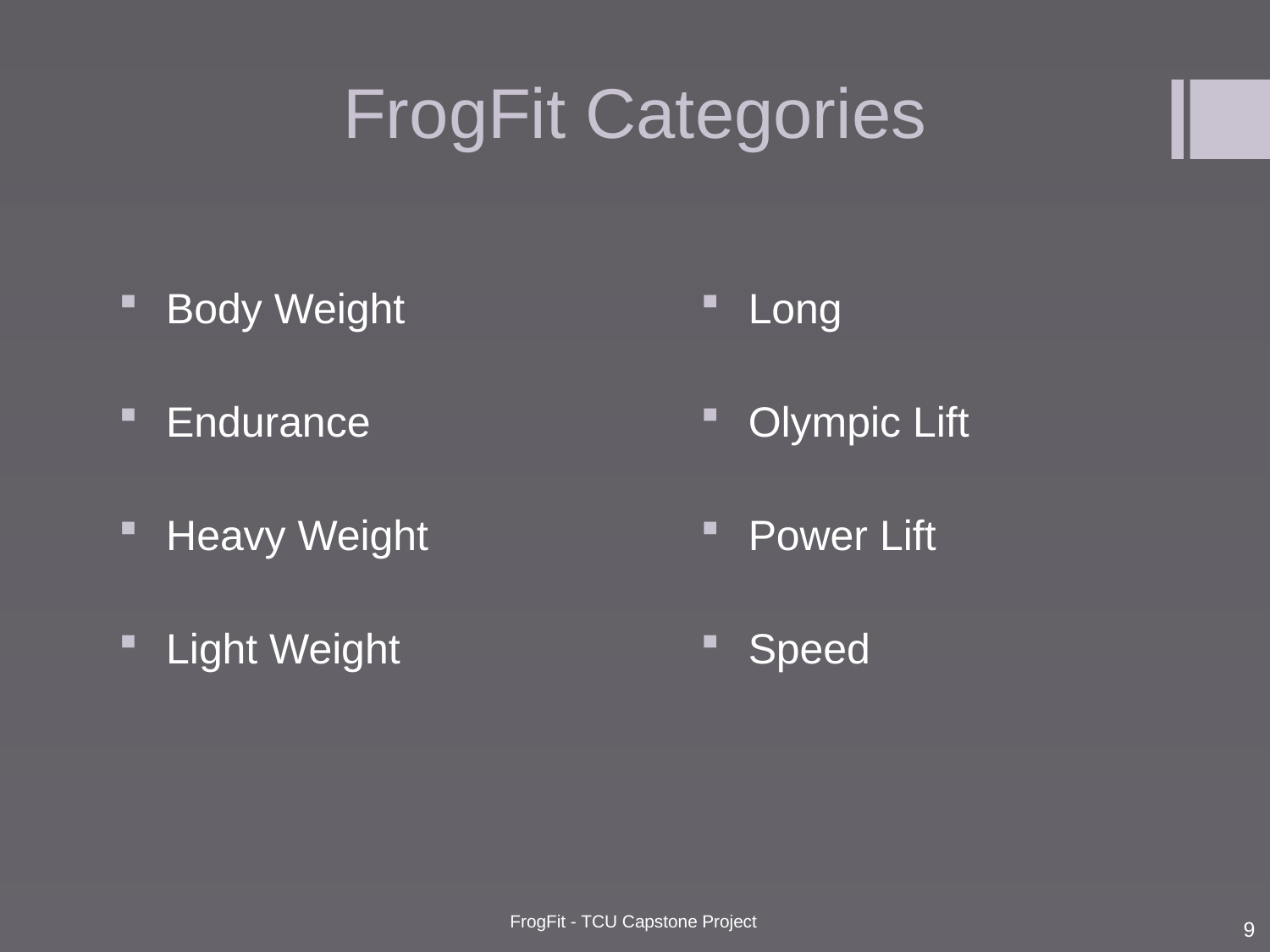

# FrogFit Categories
Body Weight

Endurance

Heavy Weight

Light Weight

Long

Olympic Lift

Power Lift

Speed

9
FrogFit - TCU Capstone Project